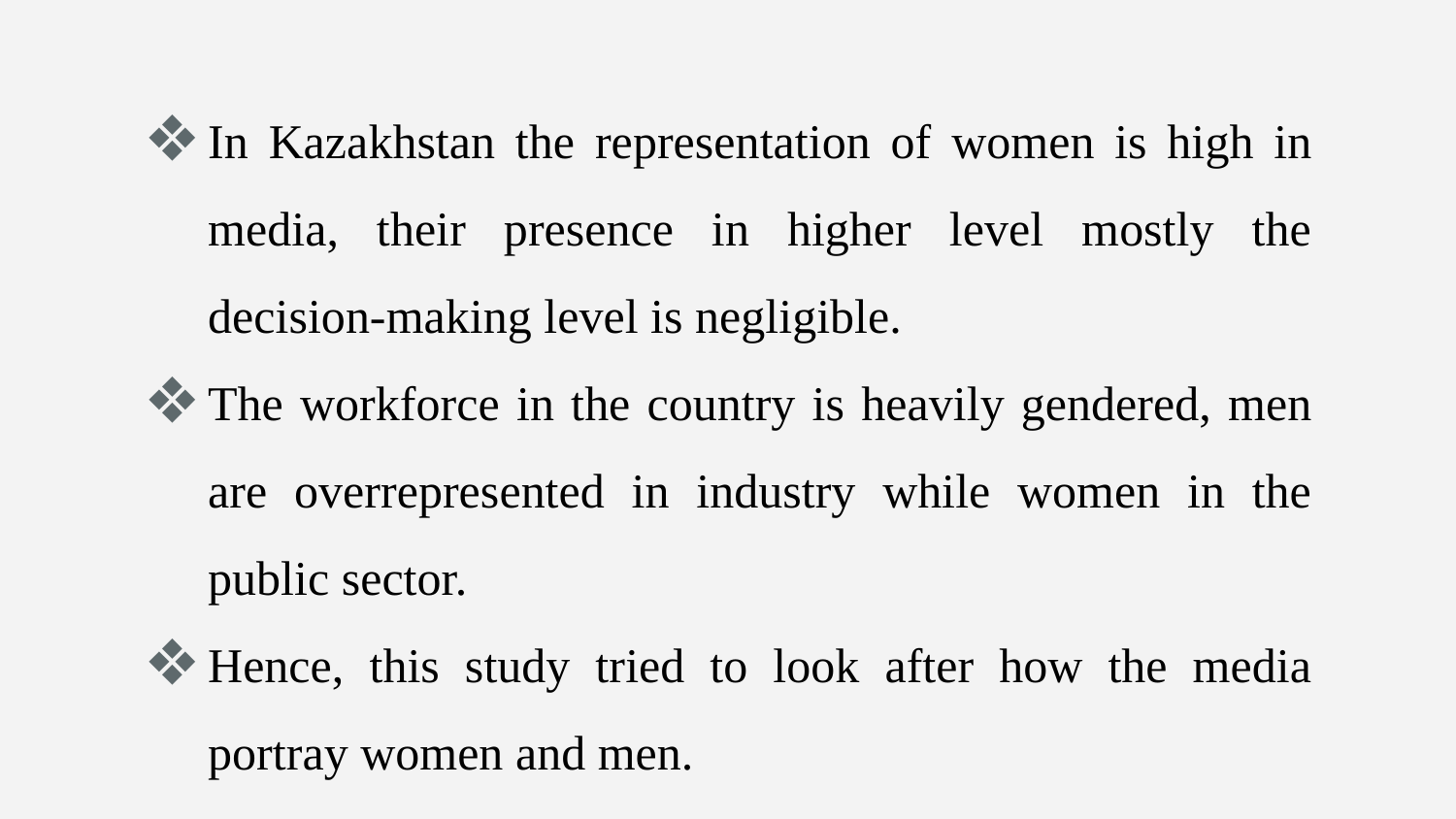

In Kazakhstan the representation of women is high in media, their presence in higher level mostly the decision-making level is negligible.
The workforce in the country is heavily gendered, men are overrepresented in industry while women in the public sector.
Hence, this study tried to look after how the media portray women and men.